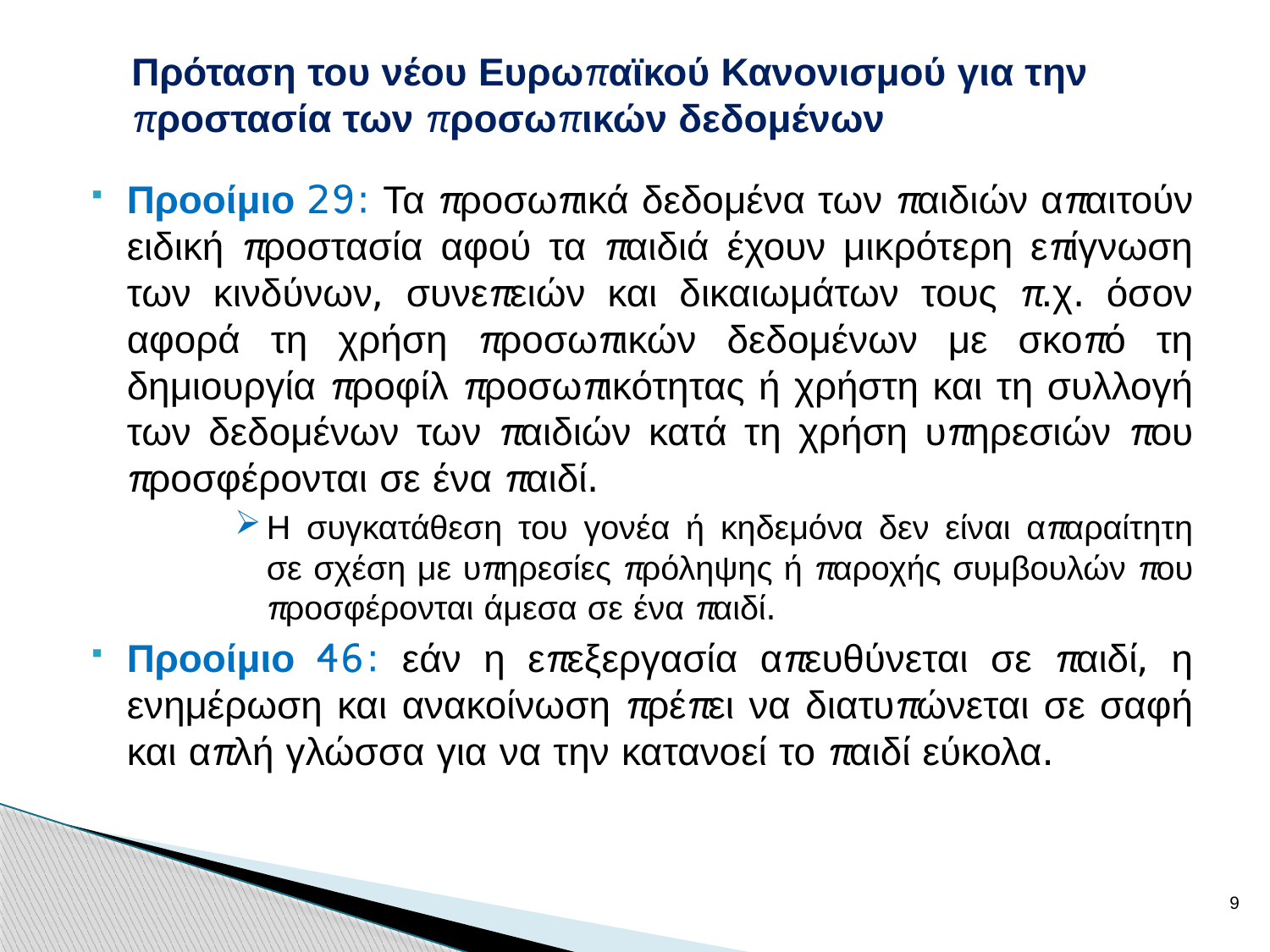

# Πρόταση του νέου Ευρωπαϊκού Κανονισμού για την προστασία των προσωπικών δεδομένων
Προοίμιο 29: Τα προσωπικά δεδομένα των παιδιών απαιτούν ειδική προστασία αφού τα παιδιά έχουν μικρότερη επίγνωση των κινδύνων, συνεπειών και δικαιωμάτων τους π.χ. όσον αφορά τη χρήση προσωπικών δεδομένων με σκοπό τη δημιουργία προφίλ προσωπικότητας ή χρήστη και τη συλλογή των δεδομένων των παιδιών κατά τη χρήση υπηρεσιών που προσφέρονται σε ένα παιδί.
Η συγκατάθεση του γονέα ή κηδεμόνα δεν είναι απαραίτητη σε σχέση με υπηρεσίες πρόληψης ή παροχής συμβουλών που προσφέρονται άμεσα σε ένα παιδί.
Προοίμιο 46: εάν η επεξεργασία απευθύνεται σε παιδί, η ενημέρωση και ανακοίνωση πρέπει να διατυπώνεται σε σαφή και απλή γλώσσα για να την κατανοεί το παιδί εύκολα.

9